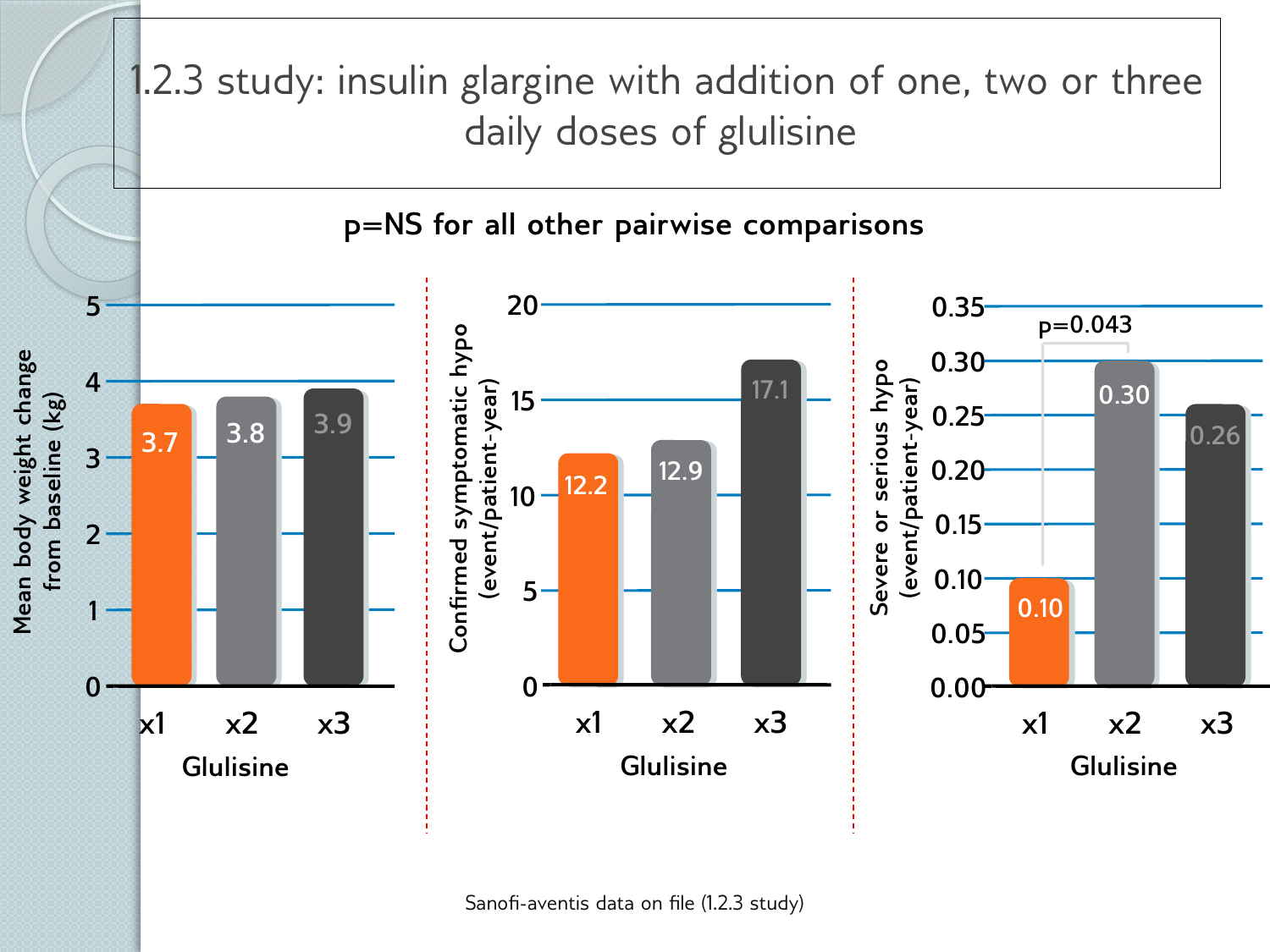

# 1.2.3 study: insulin glargine with addition of one, two or three daily doses of glulisine
p=NS for all other pairwise comparisons
20

17.1
15

12.9

Confirmed symptomatic hypo
(event/patient-year)
12.2
10
5
0

x1
x2
x3
Glulisine
5

4

3.9

3.8
3.7
3
Mean body weight change
from baseline (kg)
2
1
0

x1
x2
x3
Glulisine
0.35
p=0.043

0.30

0.30
0.25

0.26
0.20
Severe or serious hypo
(event/patient-year)
0.15
0.10

0.10
0.05
0.00

x1
x2
x3
Glulisine
Sanofi-aventis data on file (1.2.3 study)